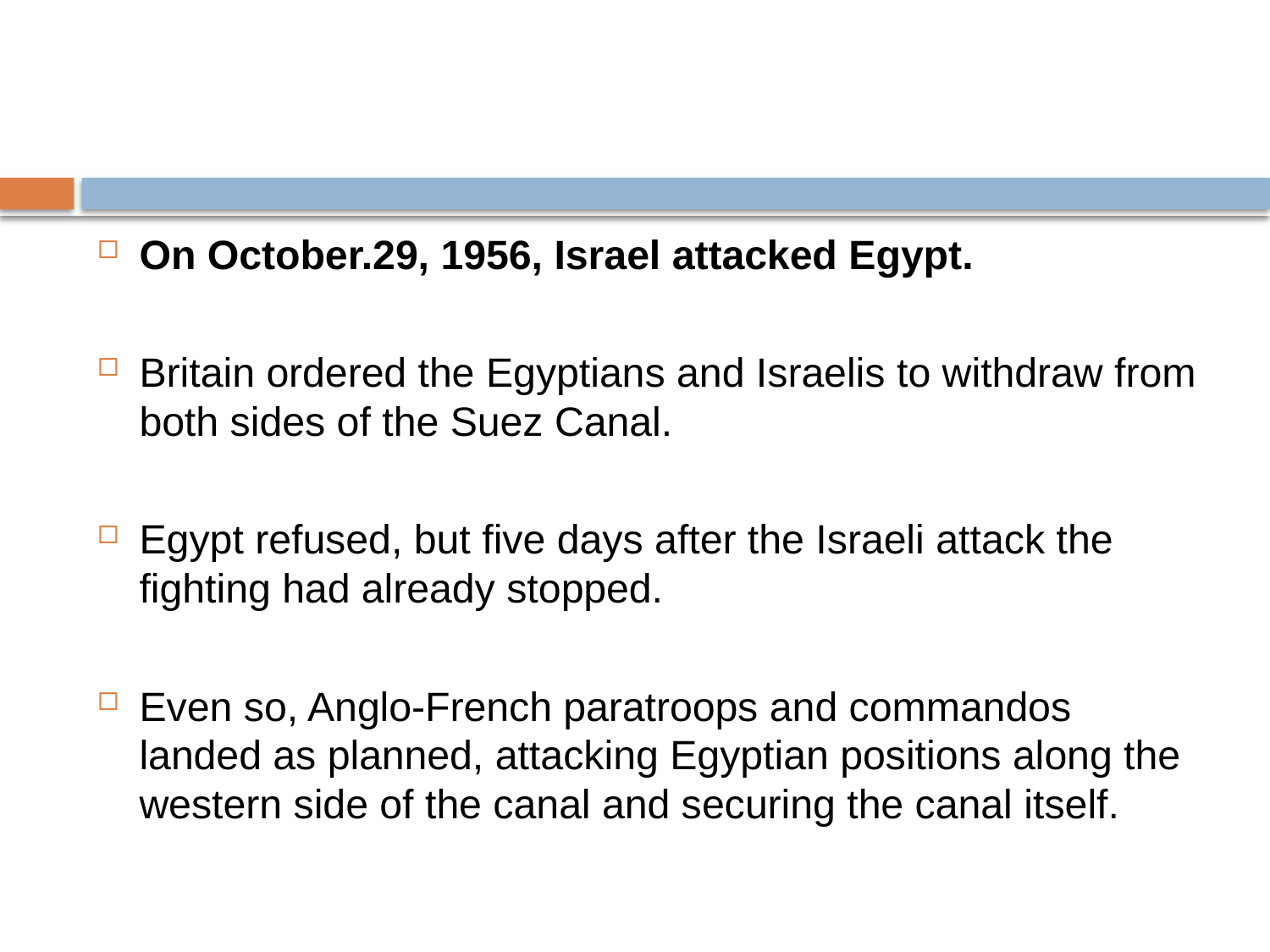

On October.29, 1956, Israel attacked Egypt.

Britain ordered the Egyptians and Israelis to withdraw from both sides of the Suez Canal.

Egypt refused, but five days after the Israeli attack the fighting had already stopped.

Even so, Anglo-French paratroops and commandos landed as planned, attacking Egyptian positions along the western side of the canal and securing the canal itself.